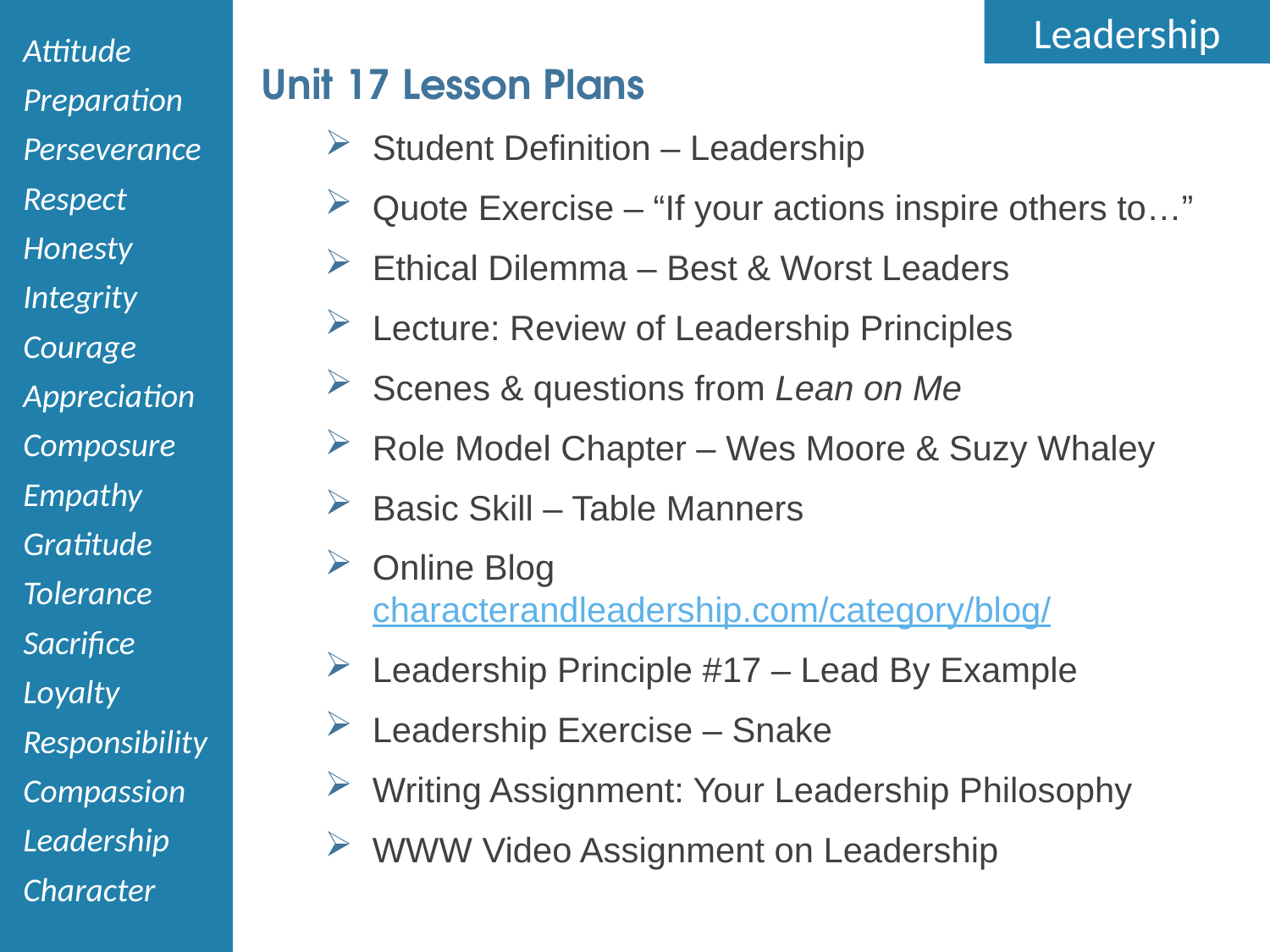

Leadership
Unit 17 Lesson Plans
Student Definition – Leadership
Quote Exercise – “If your actions inspire others to…”
Ethical Dilemma – Best & Worst Leaders
Lecture: Review of Leadership Principles
Scenes & questions from Lean on Me
Role Model Chapter – Wes Moore & Suzy Whaley
Basic Skill – Table Manners
Online Blog characterandleadership.com/category/blog/
Leadership Principle #17 – Lead By Example
Leadership Exercise – Snake
Writing Assignment: Your Leadership Philosophy
WWW Video Assignment on Leadership